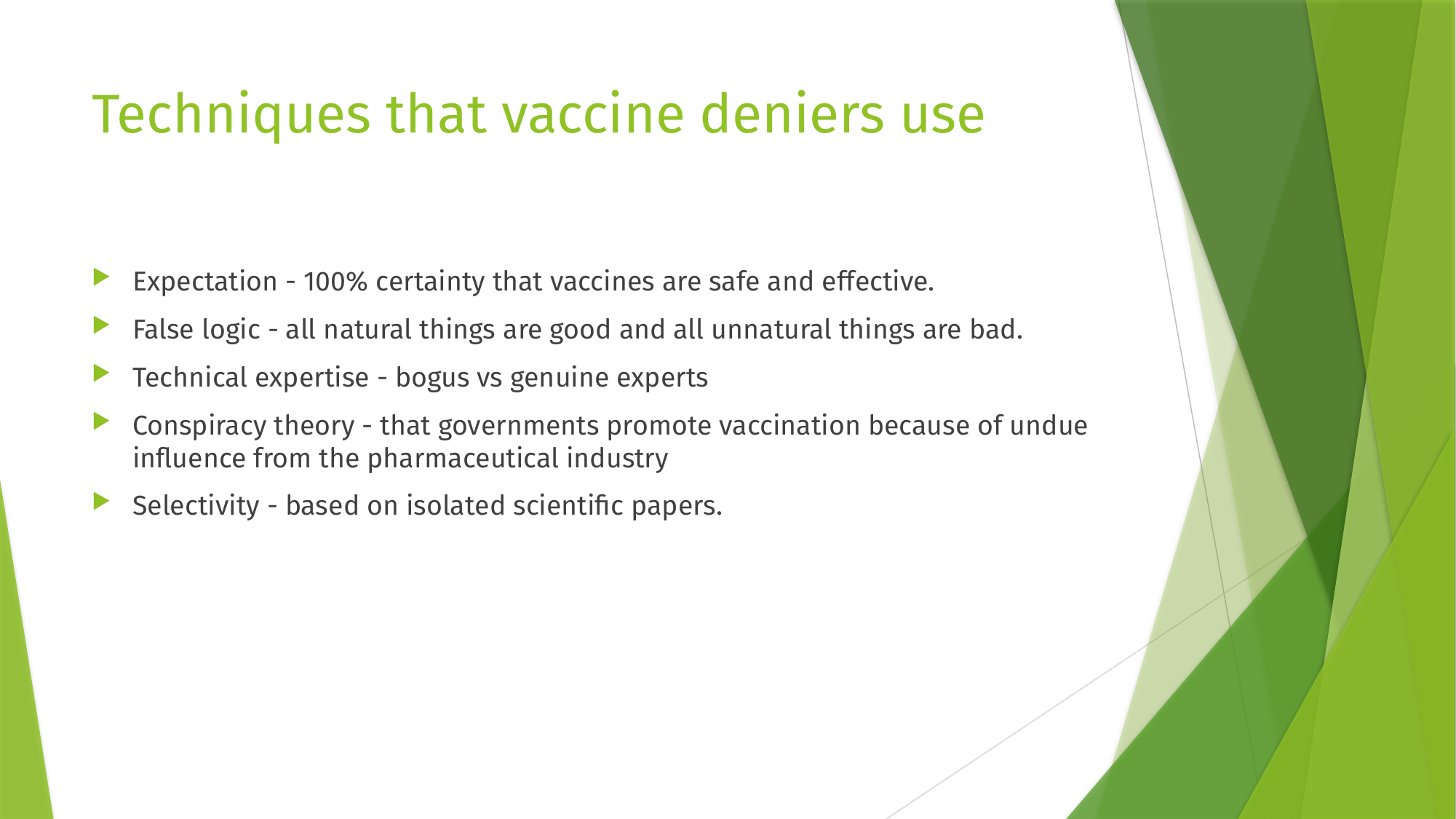

# Techniques that vaccine deniers use
Expectation - 100% certainty that vaccines are safe and effective.
False logic - all natural things are good and all unnatural things are bad.
Technical expertise - bogus vs genuine experts
Conspiracy theory - that governments promote vaccination because of undue influence from the pharmaceutical industry
Selectivity - based on isolated scientific papers.